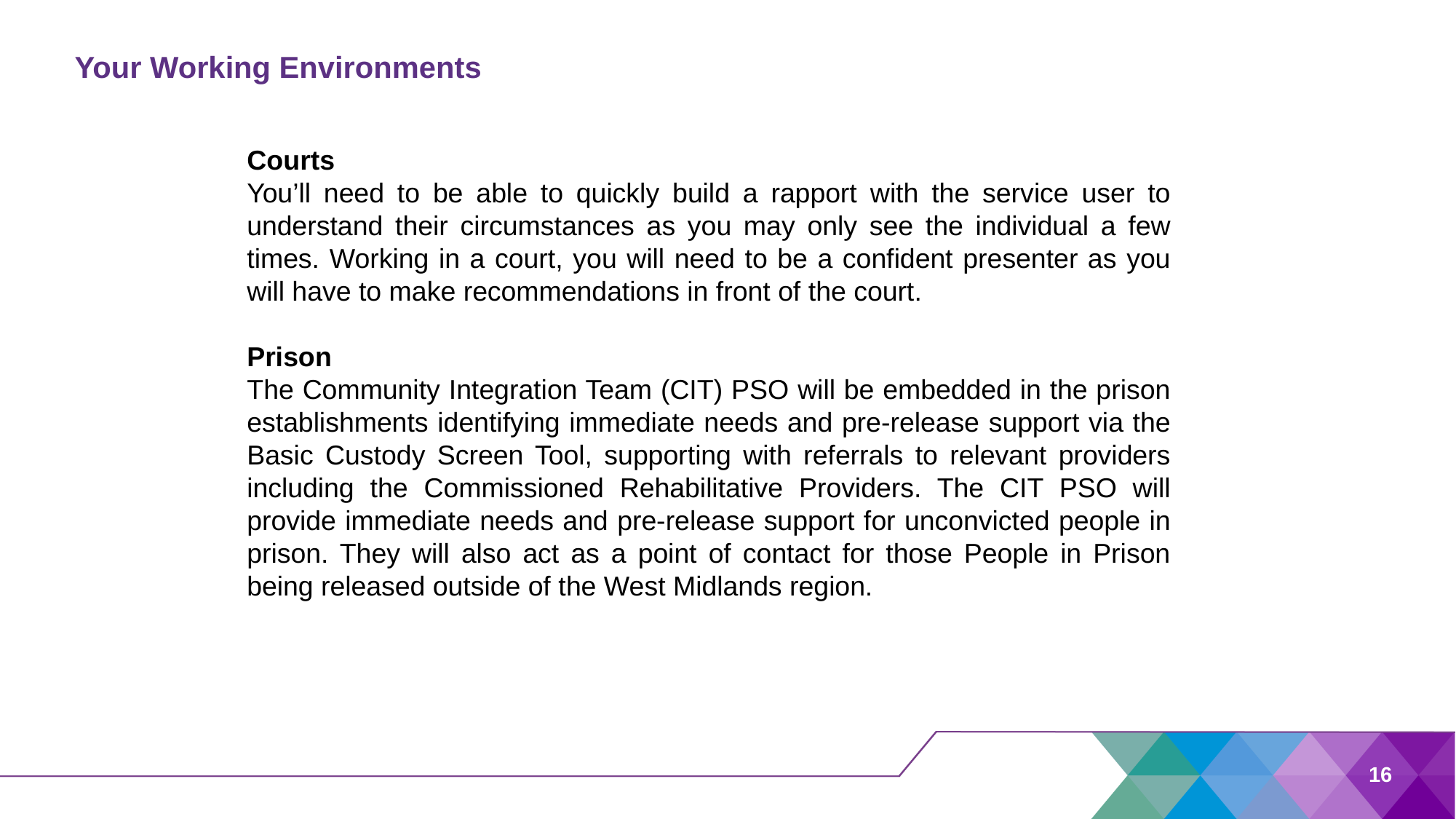

# Your Working Environments
Courts
You’ll need to be able to quickly build a rapport with the service user to understand their circumstances as you may only see the individual a few times. Working in a court, you will need to be a confident presenter as you will have to make recommendations in front of the court.

Prison
The Community Integration Team (CIT) PSO will be embedded in the prison establishments identifying immediate needs and pre-release support via the Basic Custody Screen Tool, supporting with referrals to relevant providers including the Commissioned Rehabilitative Providers. The CIT PSO will provide immediate needs and pre-release support for unconvicted people in prison. They will also act as a point of contact for those People in Prison being released outside of the West Midlands region.

16